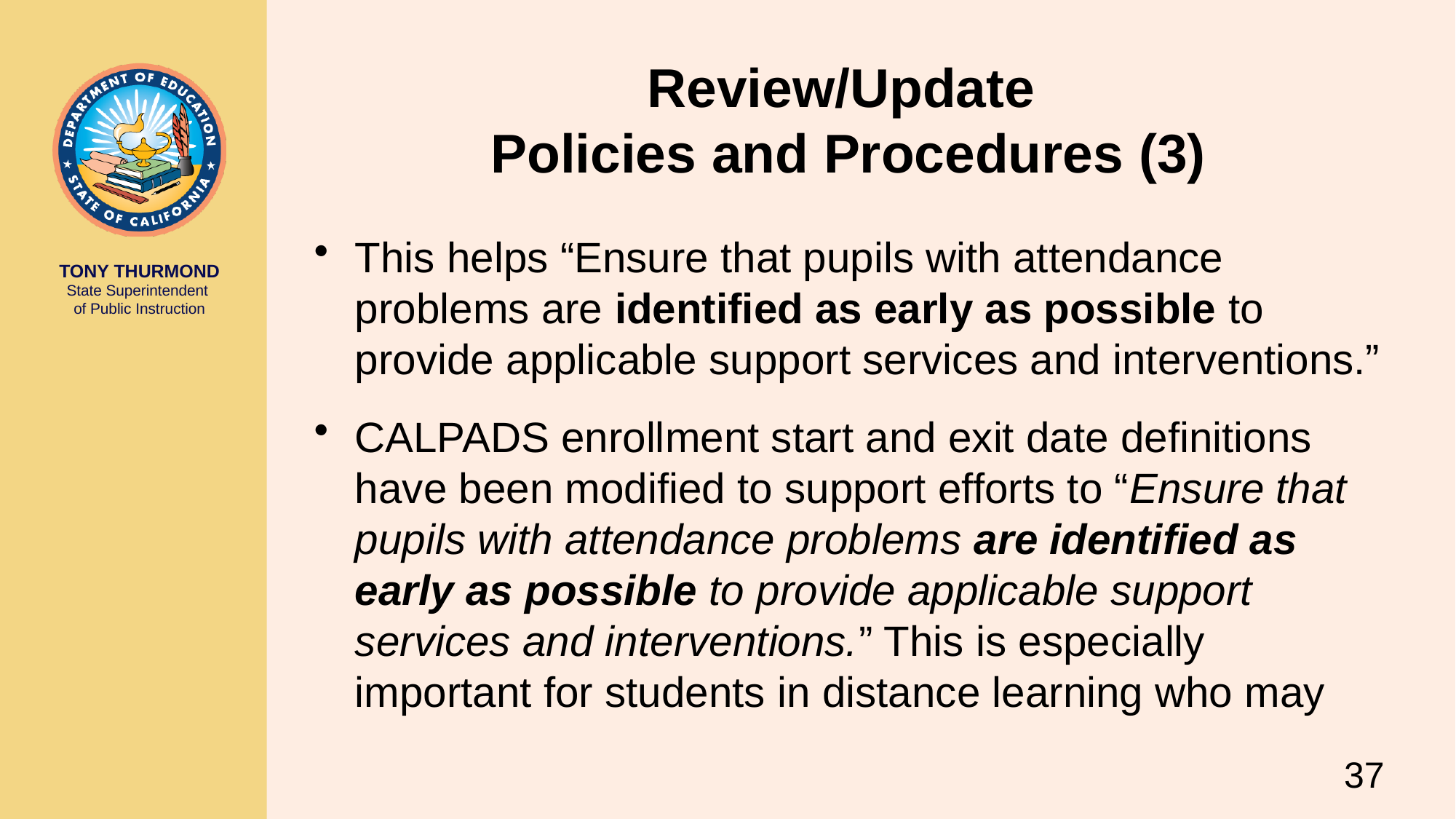

# Review/Update Policies and Procedures (3)
This helps “Ensure that pupils with attendance problems are identified as early as possible to provide applicable support services and interventions.”
CALPADS enrollment start and exit date definitions have been modified to support efforts to “Ensure that pupils with attendance problems are identified as early as possible to provide applicable support services and interventions.” This is especially important for students in distance learning who may
37